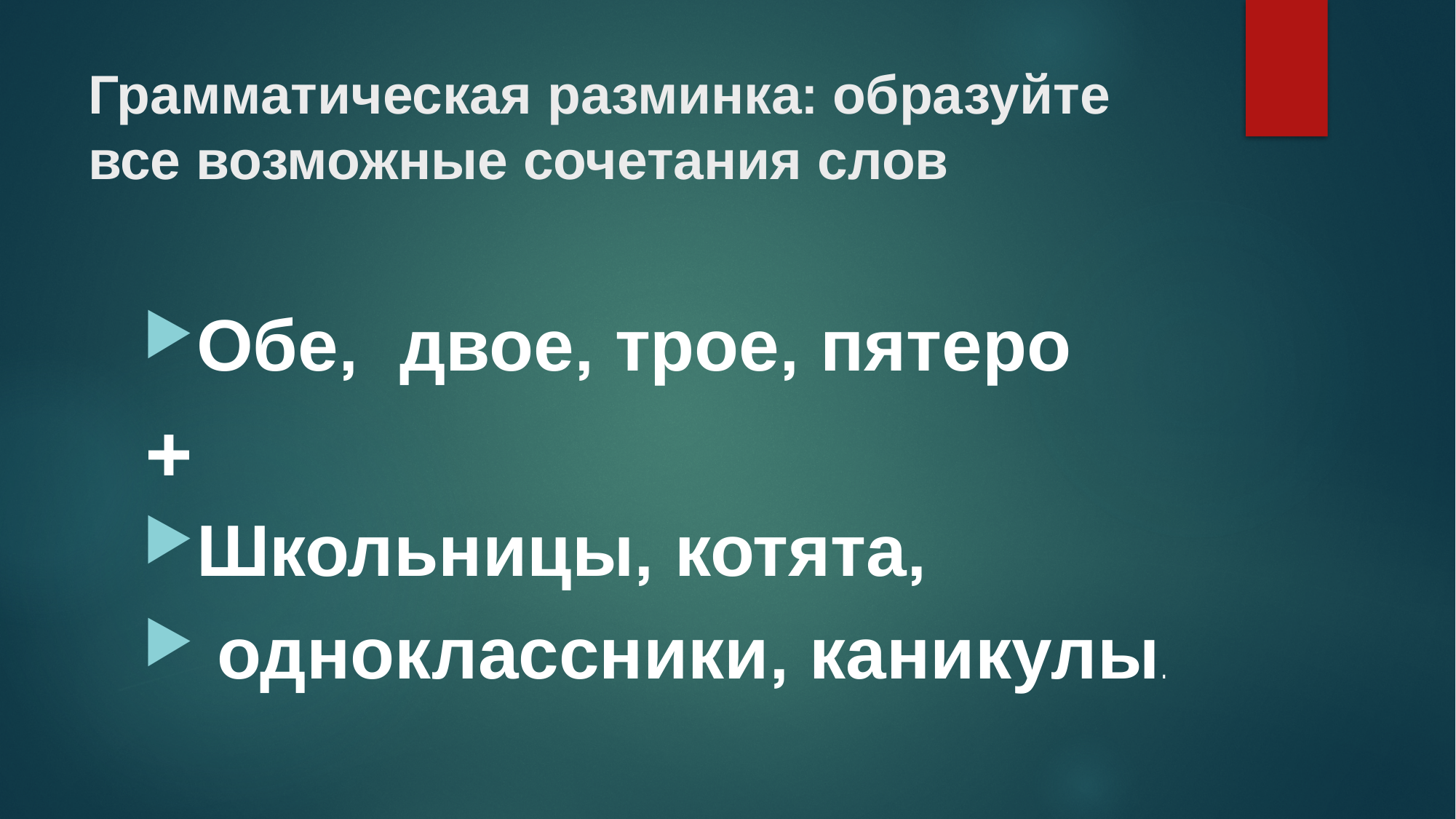

# Грамматическая разминка: образуйте все возможные сочетания слов
Обе,  двое, трое, пятеро
+
Школьницы, котята,
 одноклассники, каникулы.